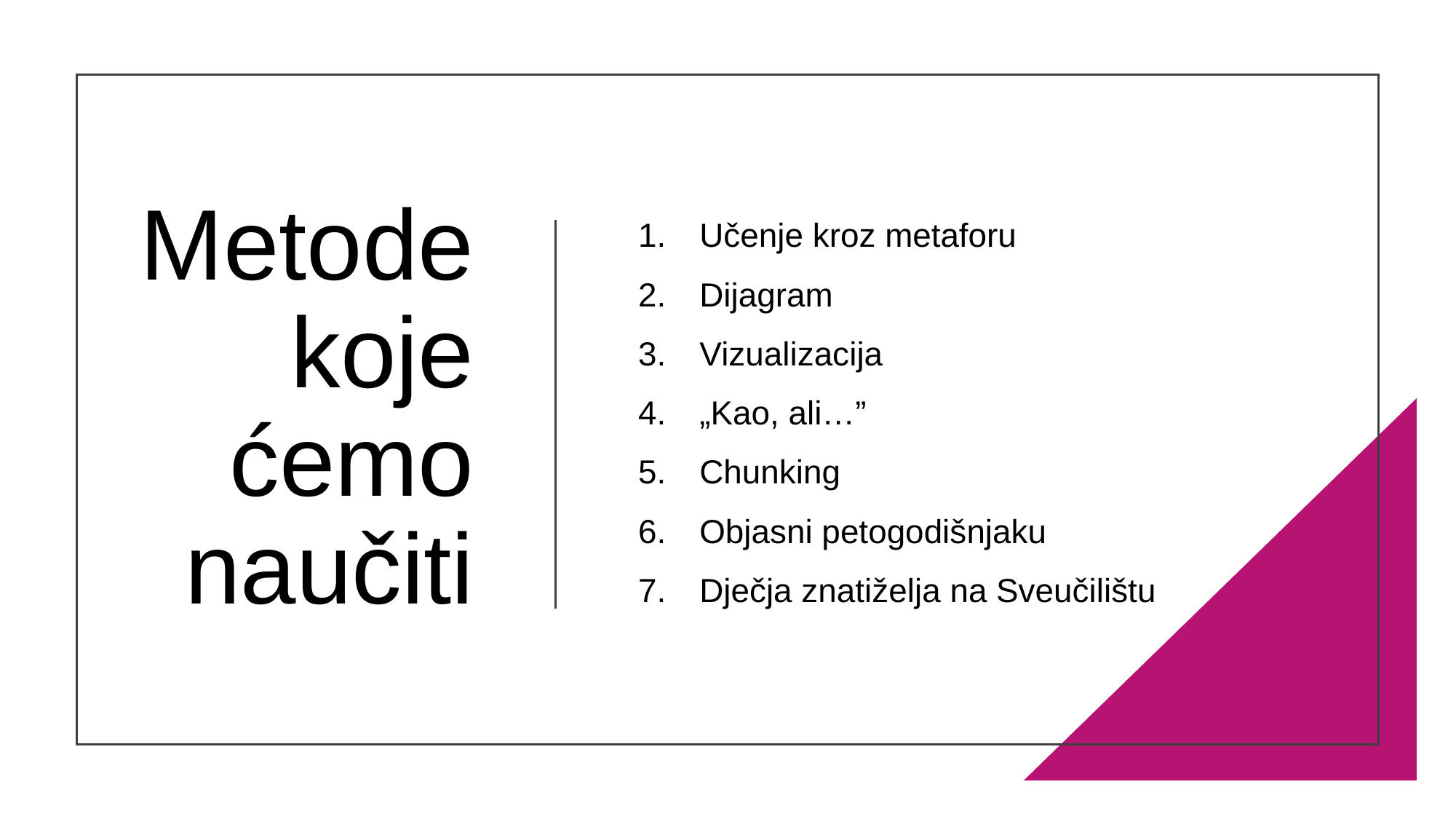

# Metode koje ćemo naučiti
Učenje kroz metaforu
Dijagram
Vizualizacija
„Kao, ali…”
Chunking
Objasni petogodišnjaku
Dječja znatiželja na Sveučilištu